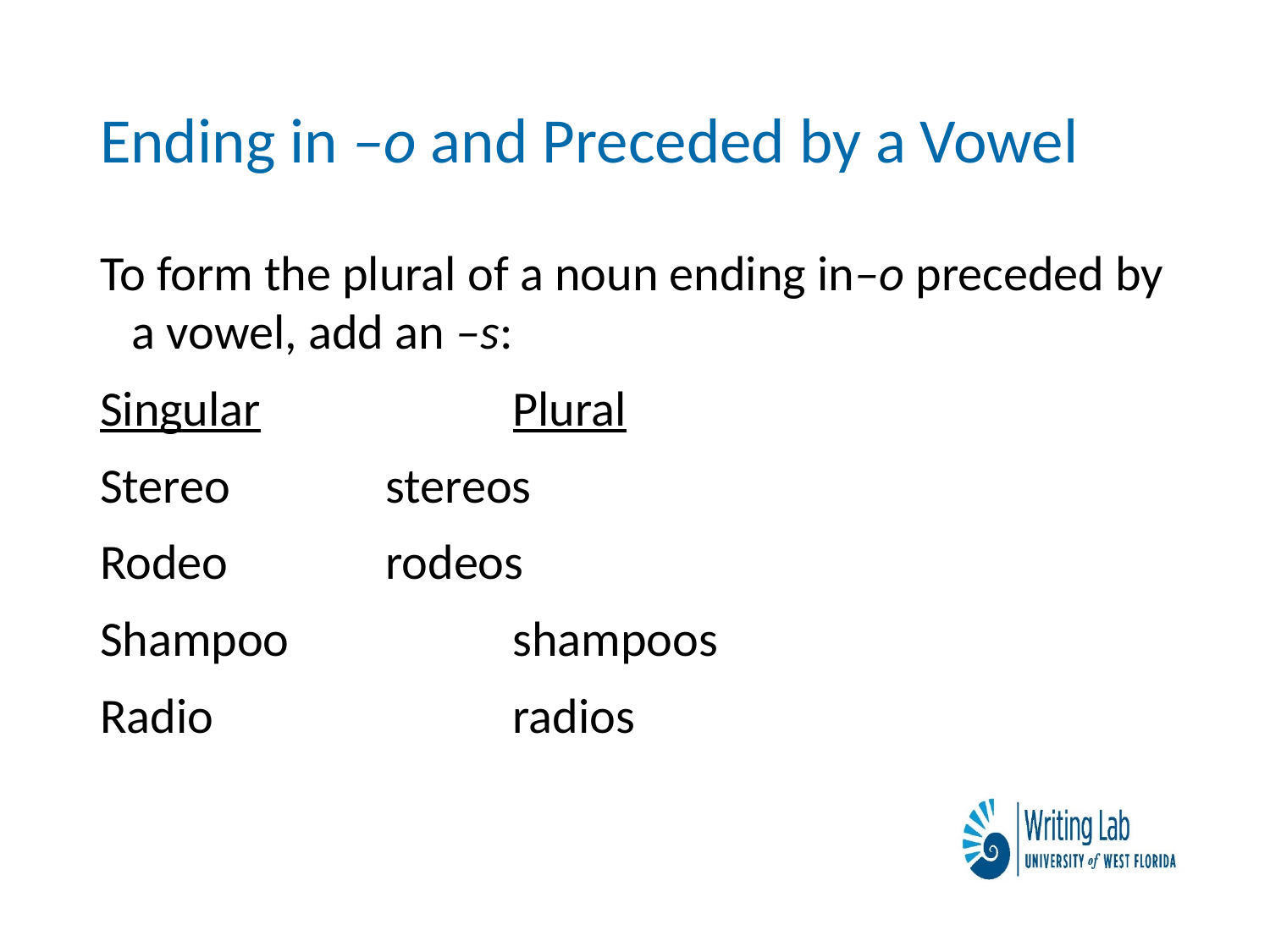

# Ending in –o and Preceded by a Vowel
To form the plural of a noun ending in–o preceded by a vowel, add an –s:
Singular		Plural
Stereo		stereos
Rodeo		rodeos
Shampoo		shampoos
Radio			radios